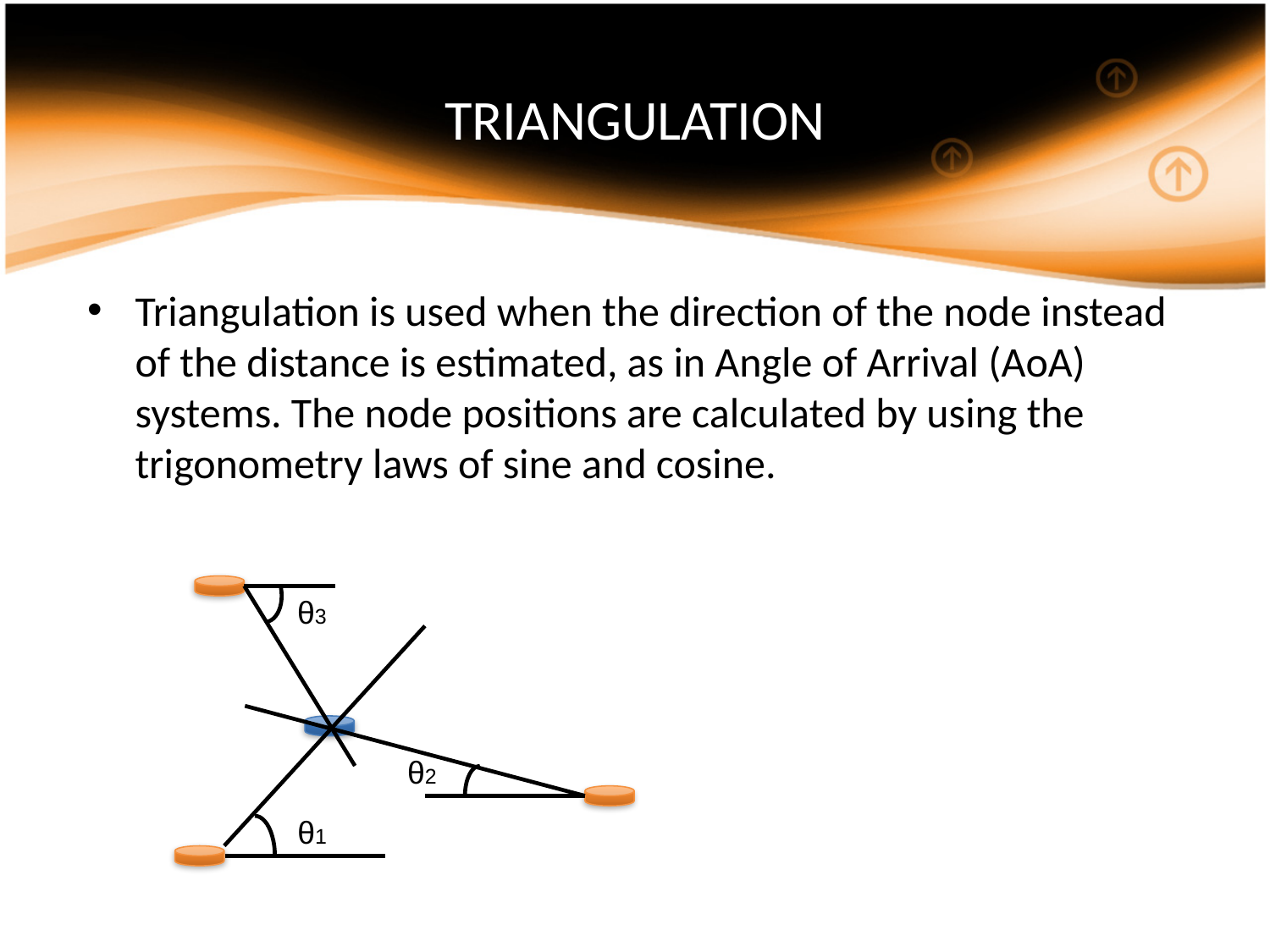

# TRIANGULATION

Triangulation is used when the direction of the node instead of the distance is estimated, as in Angle of Arrival (AoA) systems. The node positions are calculated by using the trigonometry laws of sine and cosine.

θ3

θ1

θ2